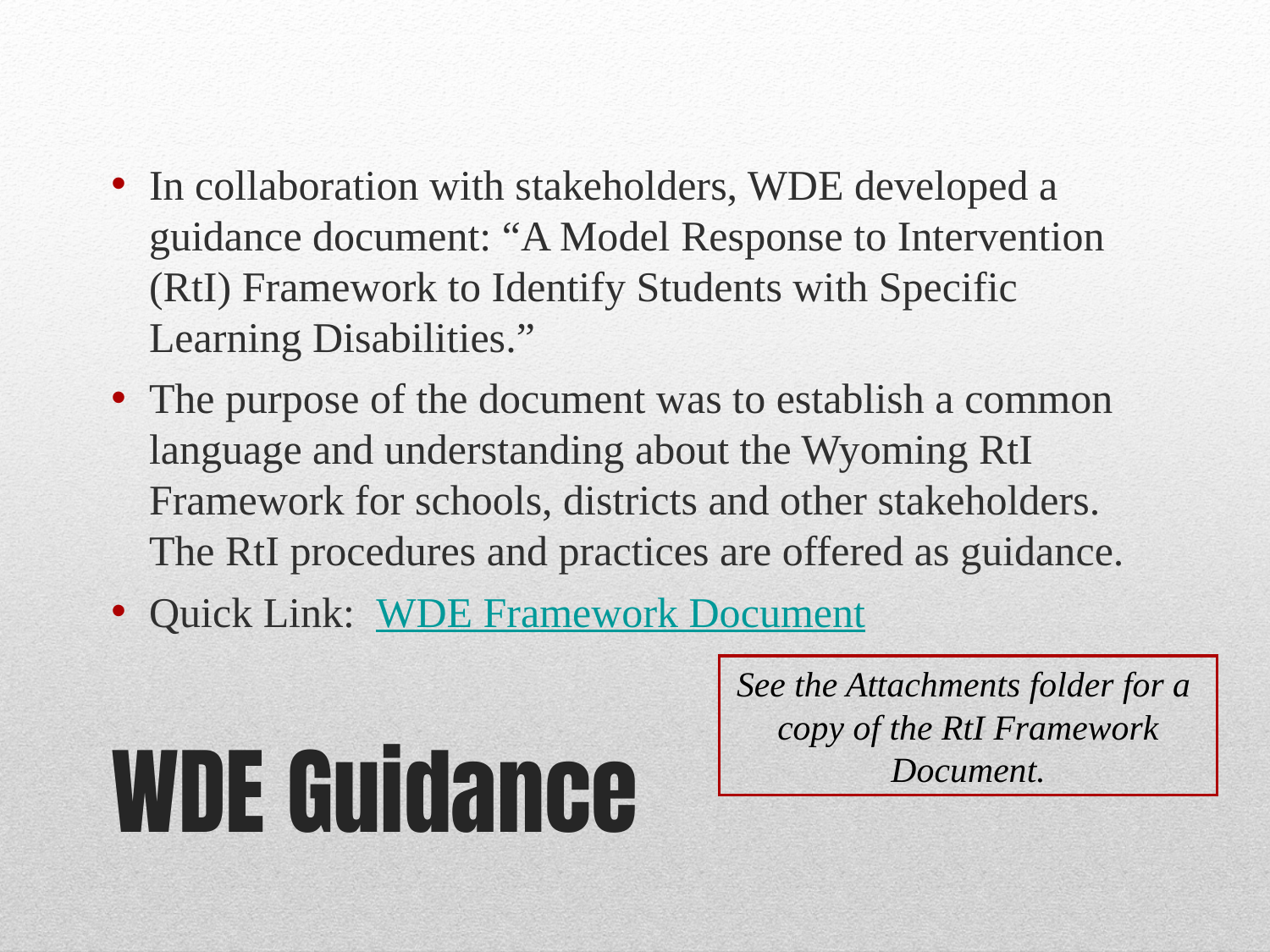

In collaboration with stakeholders, WDE developed a guidance document: “A Model Response to Intervention (RtI) Framework to Identify Students with Specific Learning Disabilities.”
The purpose of the document was to establish a common language and understanding about the Wyoming RtI Framework for schools, districts and other stakeholders. The RtI procedures and practices are offered as guidance.
Quick Link:  WDE Framework Document
# WDE Guidance
See the Attachments folder for a  copy of the RtI Framework Document.